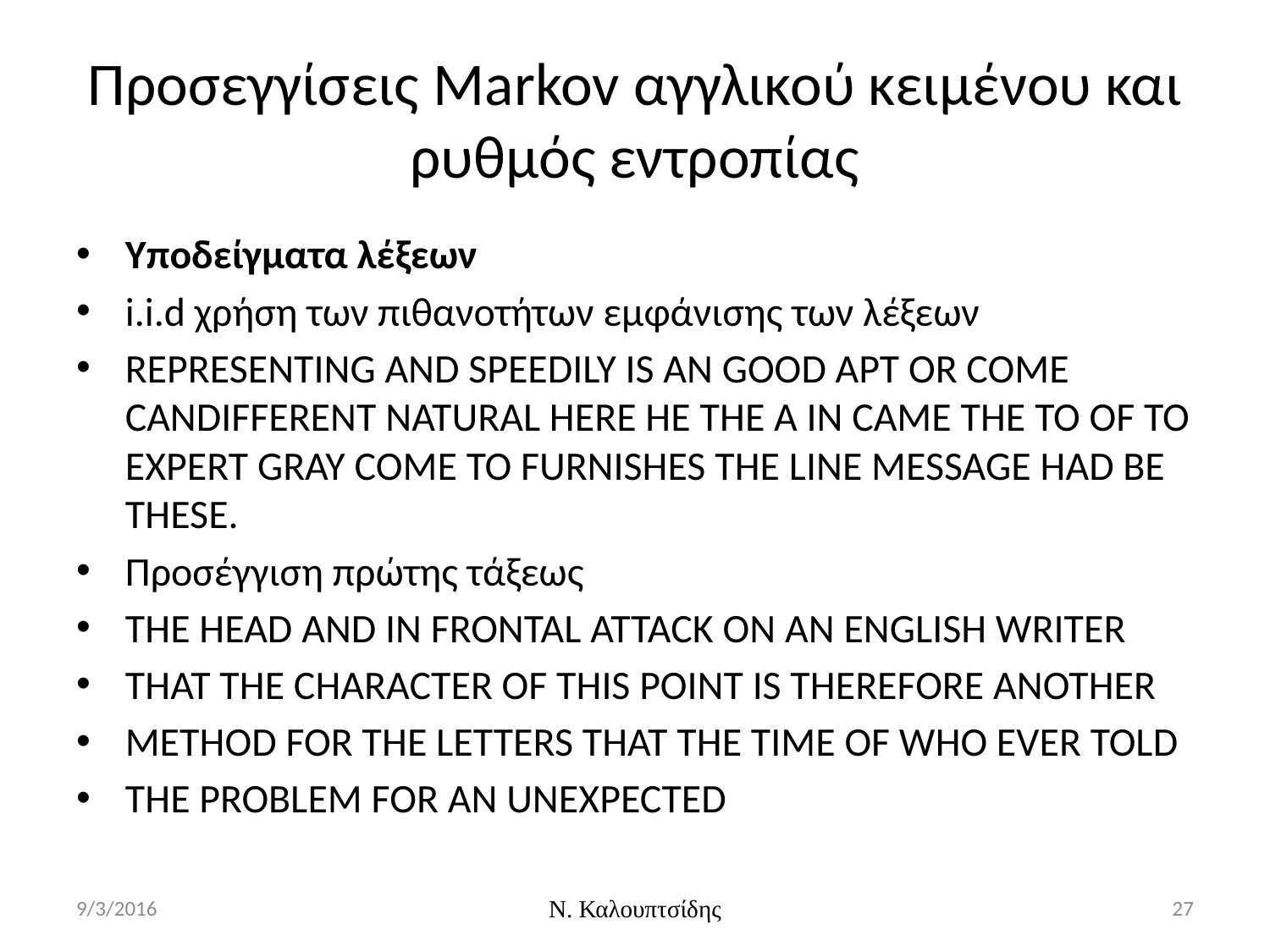

# Προσεγγίσεις Markov αγγλικού κειμένου και ρυθμός εντροπίας
Υποδείγματα λέξεων
i.i.d χρήση των πιθανοτήτων εμφάνισης των λέξεων
REPRESENTING AND SPEEDILY IS AN GOOD APT OR COME CANDIFFERENT NATURAL HERE HE THE A IN CAME THE TO OF TO EXPERT GRAY COME TO FURNISHES THE LINE MESSAGE HAD BE THESE.
Προσέγγιση πρώτης τάξεως
THE HEAD AND IN FRONTAL ATTACK ON AN ENGLISH WRITER
THAT THE CHARACTER OF THIS POINT IS THEREFORE ANOTHER
METHOD FOR THE LETTERS THAT THE TIME OF WHO EVER TOLD
THE PROBLEM FOR AN UNEXPECTED
9/3/2016
Ν. Καλουπτσίδης
27